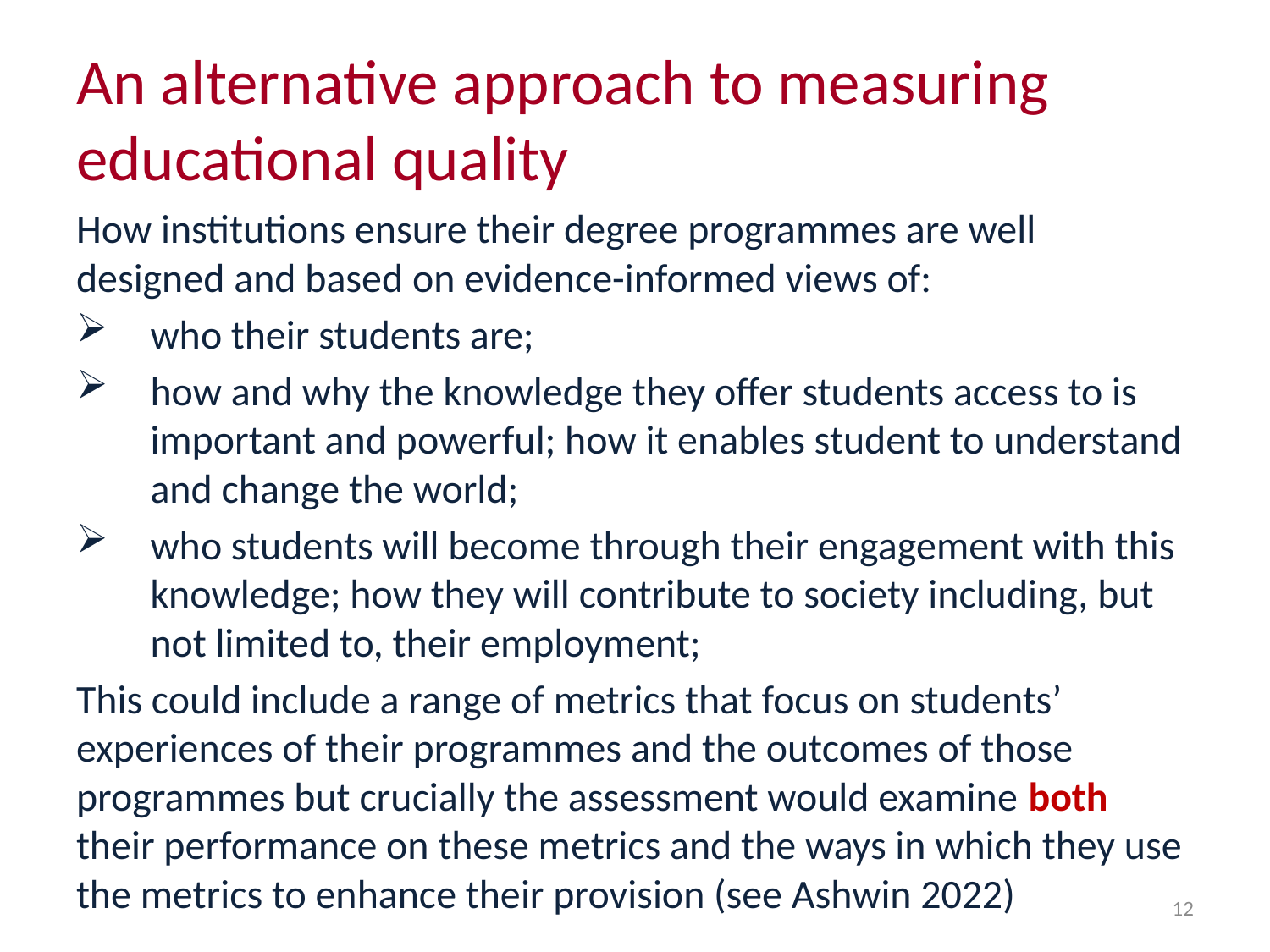

# An alternative approach to measuring educational quality
How institutions ensure their degree programmes are well designed and based on evidence-informed views of:
who their students are;
how and why the knowledge they offer students access to is important and powerful; how it enables student to understand and change the world;
who students will become through their engagement with this knowledge; how they will contribute to society including, but not limited to, their employment;
This could include a range of metrics that focus on students’ experiences of their programmes and the outcomes of those programmes but crucially the assessment would examine both their performance on these metrics and the ways in which they use the metrics to enhance their provision (see Ashwin 2022)
12